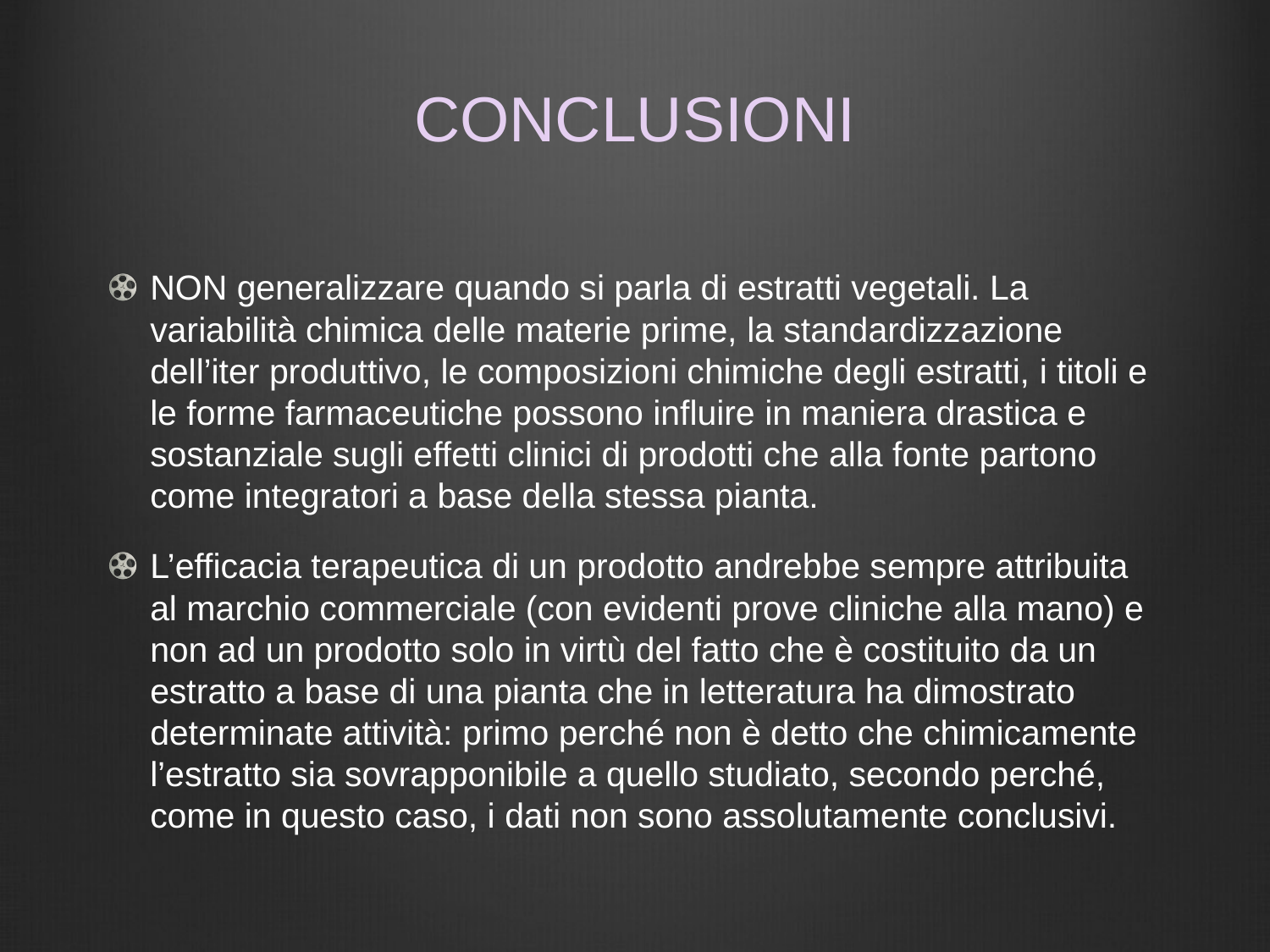

# CONCLUSIONI
NON generalizzare quando si parla di estratti vegetali. La variabilità chimica delle materie prime, la standardizzazione dell’iter produttivo, le composizioni chimiche degli estratti, i titoli e le forme farmaceutiche possono influire in maniera drastica e sostanziale sugli effetti clinici di prodotti che alla fonte partono come integratori a base della stessa pianta.
L’efficacia terapeutica di un prodotto andrebbe sempre attribuita al marchio commerciale (con evidenti prove cliniche alla mano) e non ad un prodotto solo in virtù del fatto che è costituito da un estratto a base di una pianta che in letteratura ha dimostrato determinate attività: primo perché non è detto che chimicamente l’estratto sia sovrapponibile a quello studiato, secondo perché, come in questo caso, i dati non sono assolutamente conclusivi.